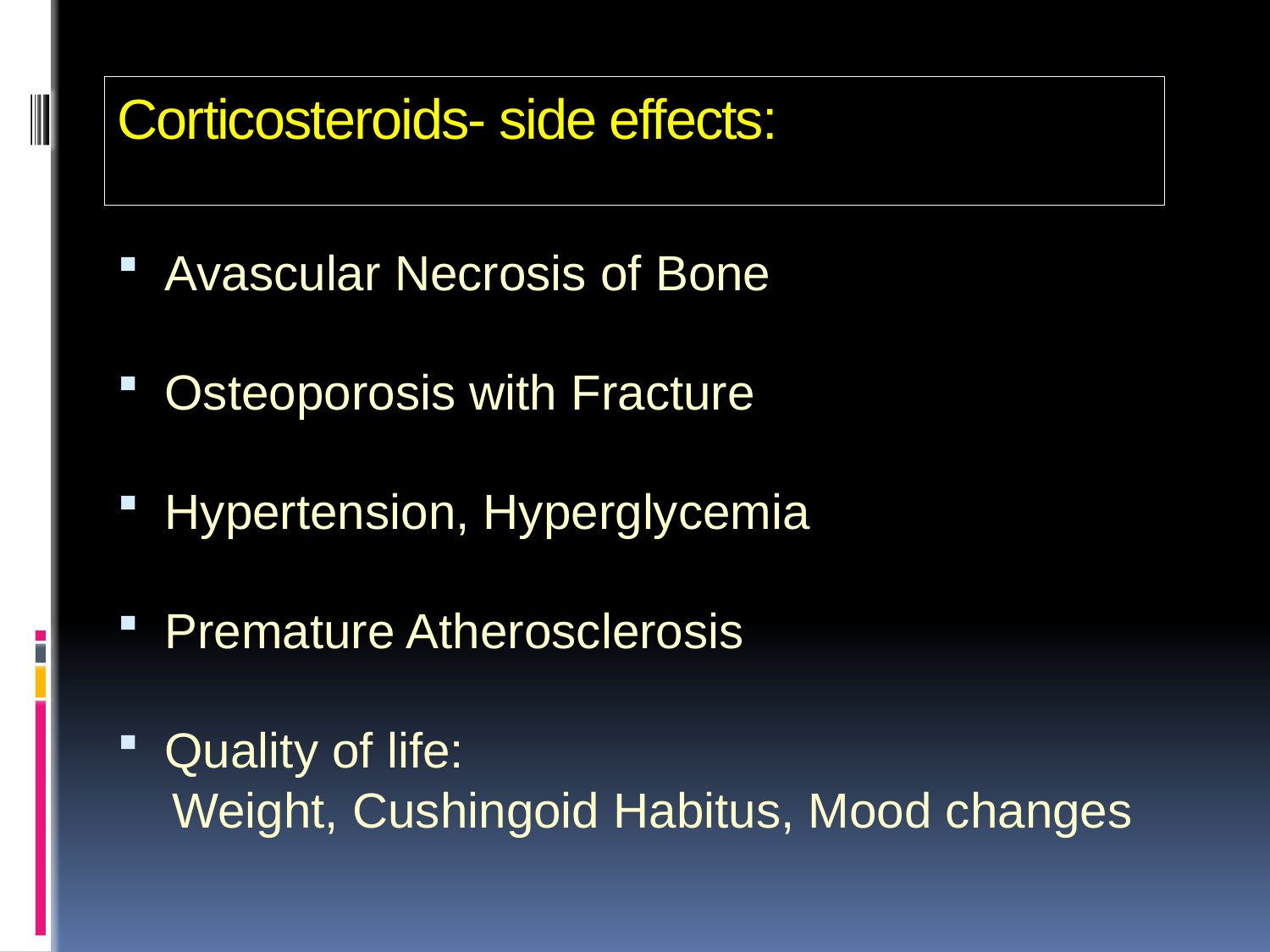

# Corticosteroids- side effects:
Avascular Necrosis of Bone

Osteoporosis with Fracture

Hypertension, Hyperglycemia

Premature Atherosclerosis

Quality of life:
    Weight, Cushingoid Habitus, Mood changes